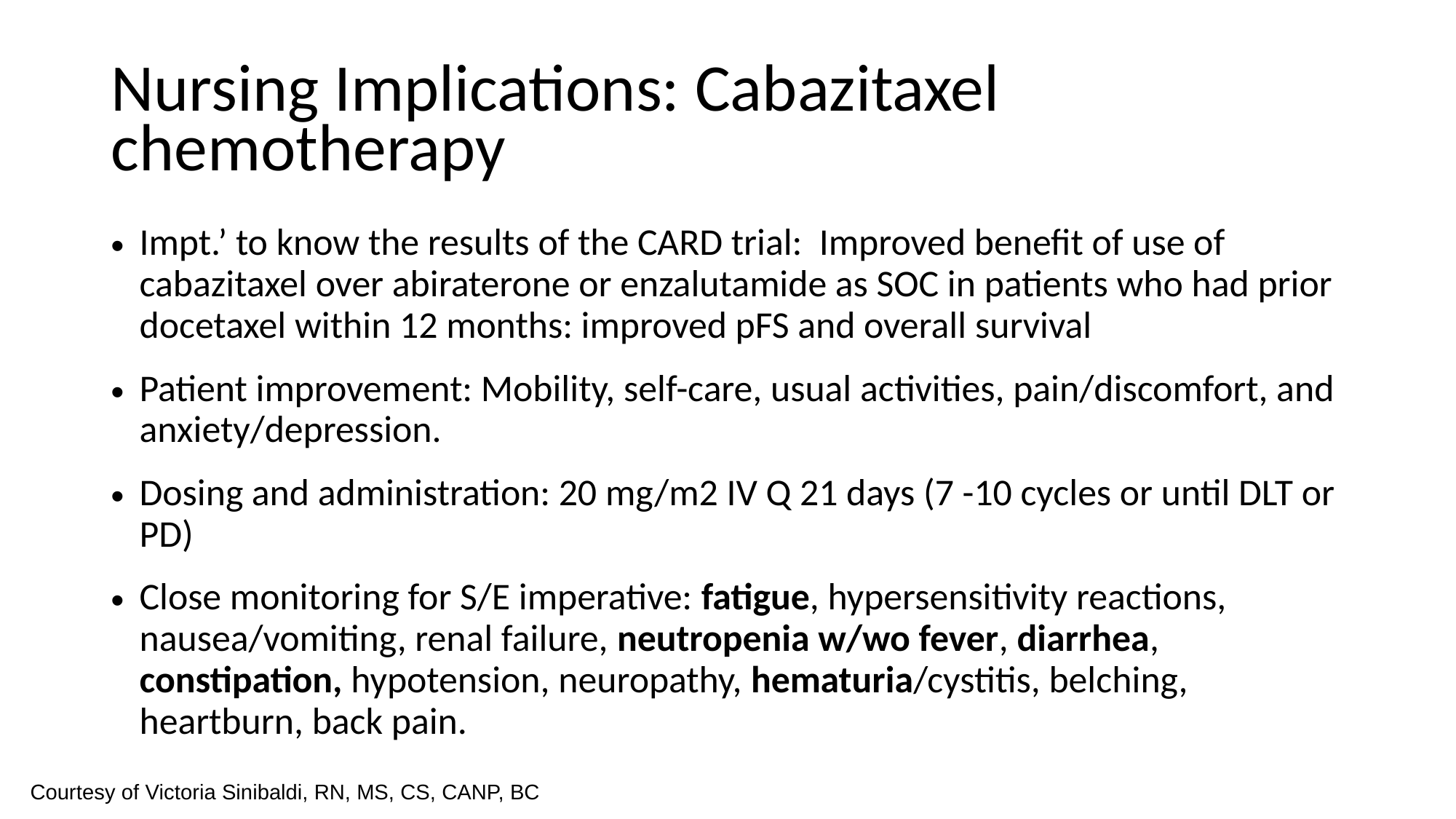

# Nursing Implications: Cabazitaxel chemotherapy
Impt.’ to know the results of the CARD trial:  Improved benefit of use of cabazitaxel over abiraterone or enzalutamide as SOC in patients who had prior docetaxel within 12 months: improved pFS and overall survival
Patient improvement: Mobility, self-care, usual activities, pain/discomfort, and anxiety/depression.
Dosing and administration: 20 mg/m2 IV Q 21 days (7 -10 cycles or until DLT or PD)
Close monitoring for S/E imperative: fatigue, hypersensitivity reactions, nausea/vomiting, renal failure, neutropenia w/wo fever, diarrhea, constipation, hypotension, neuropathy, hematuria/cystitis, belching, heartburn, back pain.
Courtesy of Victoria Sinibaldi, RN, MS, CS, CANP, BC